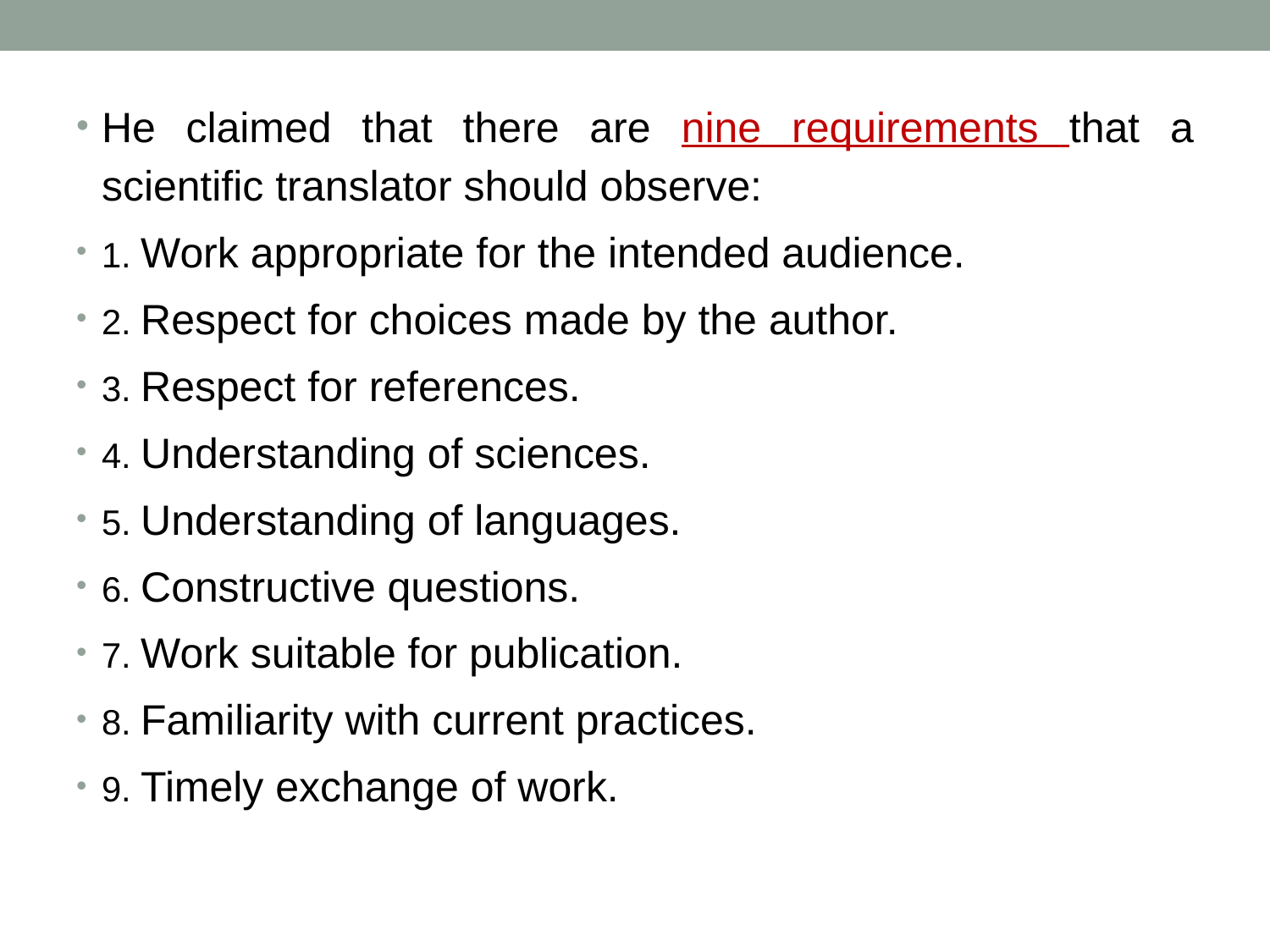

He claimed that there are nine requirements that a scientific translator should observe:
1. Work appropriate for the intended audience.
2. Respect for choices made by the author.
3. Respect for references.
4. Understanding of sciences.
5. Understanding of languages.
6. Constructive questions.
7. Work suitable for publication.
8. Familiarity with current practices.
9. Timely exchange of work.